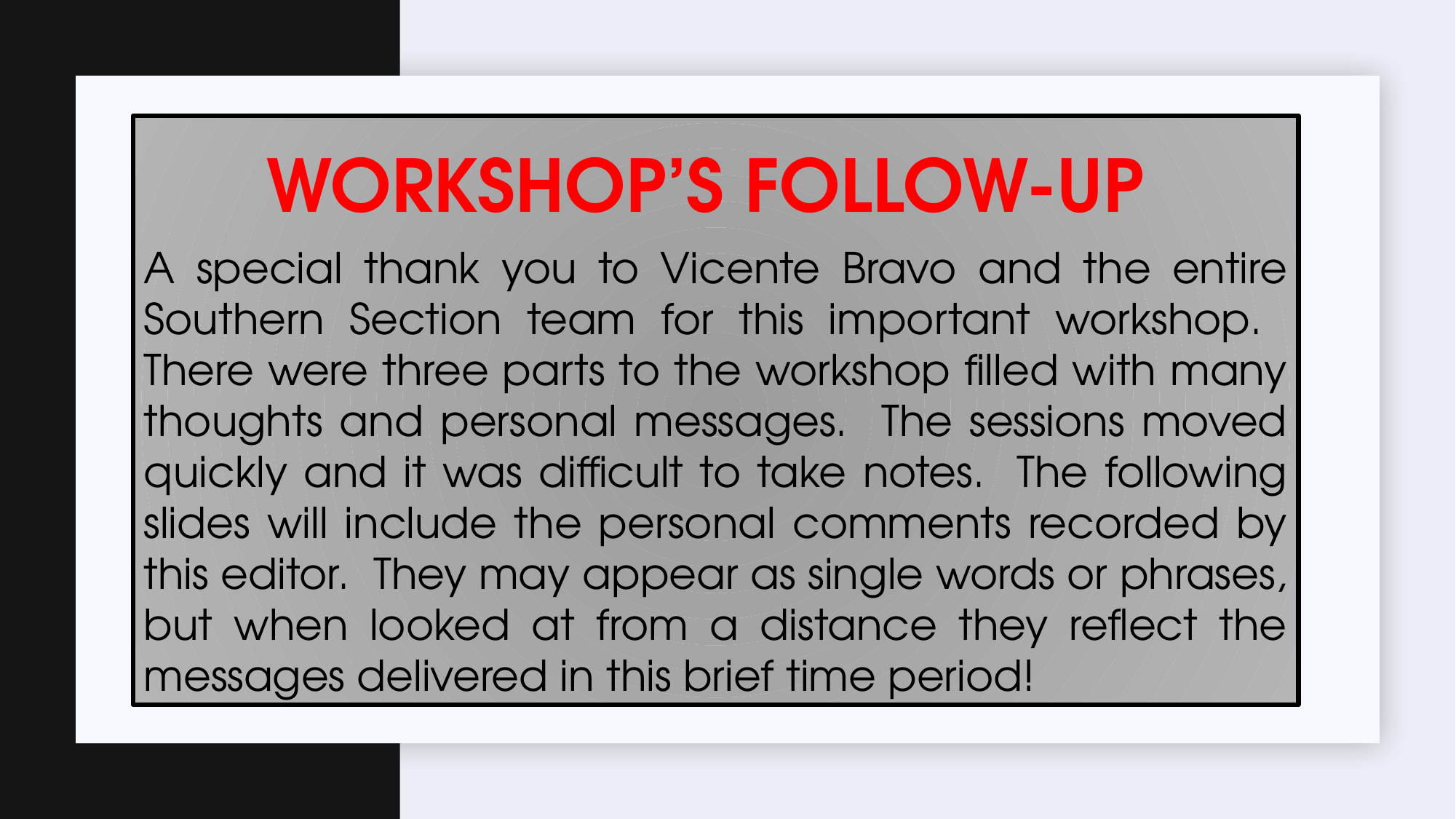

WORKSHOP’S FOLLOW-UP

A special thank you to Vicente Bravo and the entire Southern Section team for this important workshop.  There were three parts to the workshop filled with many thoughts and personal messages.  The sessions moved quickly and it was difficult to take notes.  The following slides will include the personal comments recorded by this editor.  They may appear as single words or phrases, but when looked at from a distance they reflect the messages delivered in this brief time period!